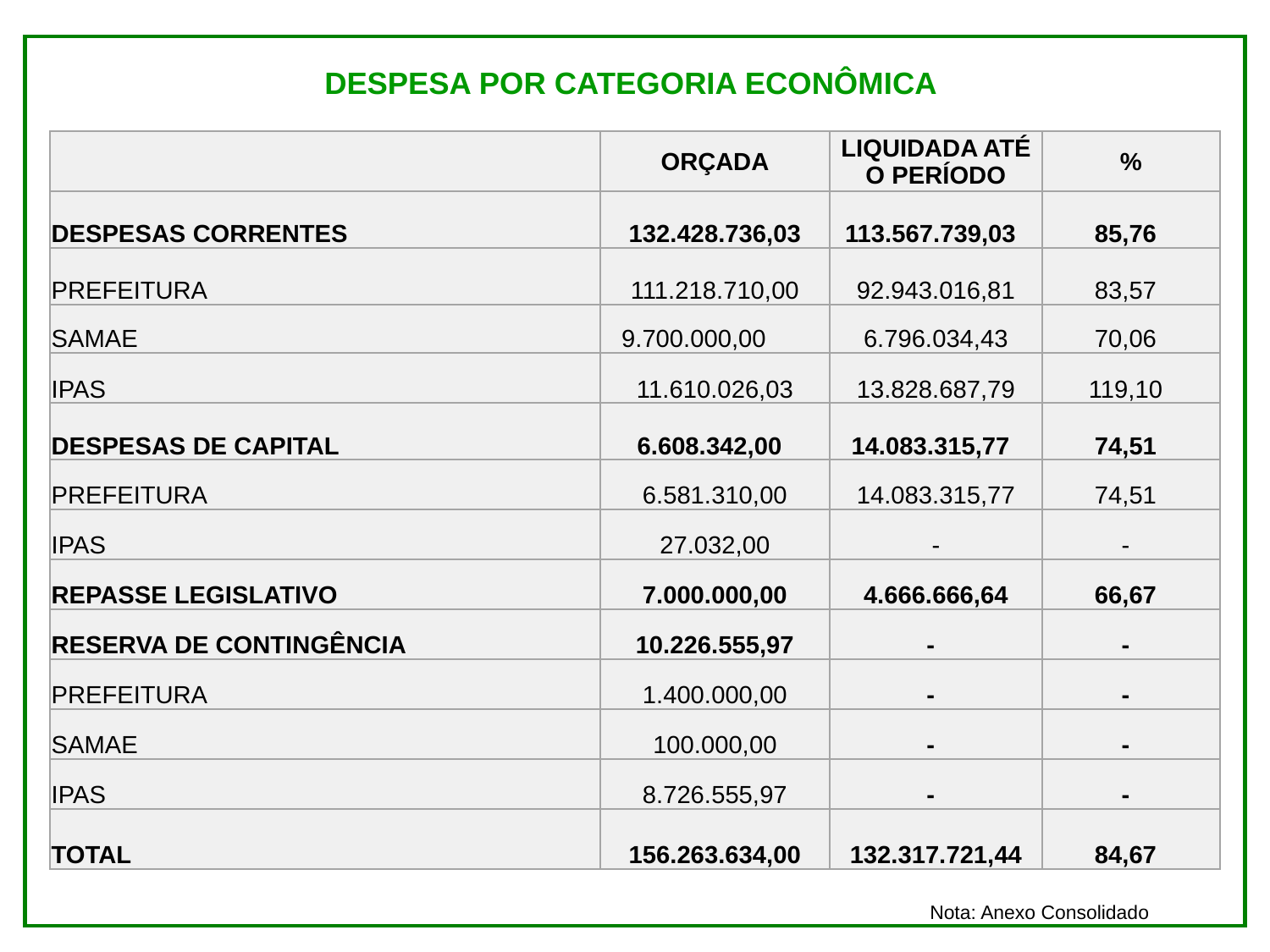

# DESPESA POR CATEGORIA ECONÔMICA
|  | ORÇADA | LIQUIDADA ATÉ O PERÍODO | % |
| --- | --- | --- | --- |
| DESPESAS CORRENTES | 132.428.736,03 | 113.567.739,03 | 85,76 |
| PREFEITURA | 111.218.710,00 | 92.943.016,81 | 83,57 |
| SAMAE | 9.700.000,00 | 6.796.034,43 | 70,06 |
| IPAS | 11.610.026,03 | 13.828.687,79 | 119,10 |
| DESPESAS DE CAPITAL | 6.608.342,00 | 14.083.315,77 | 74,51 |
| PREFEITURA | 6.581.310,00 | 14.083.315,77 | 74,51 |
| IPAS | 27.032,00 | - | - |
| REPASSE LEGISLATIVO | 7.000.000,00 | 4.666.666,64 | 66,67 |
| RESERVA DE CONTINGÊNCIA | 10.226.555,97 | - | - |
| PREFEITURA | 1.400.000,00 | - | - |
| SAMAE | 100.000,00 | - | - |
| IPAS | 8.726.555,97 | - | - |
| TOTAL | 156.263.634,00 | 132.317.721,44 | 84,67 |
Nota: Anexo Consolidado